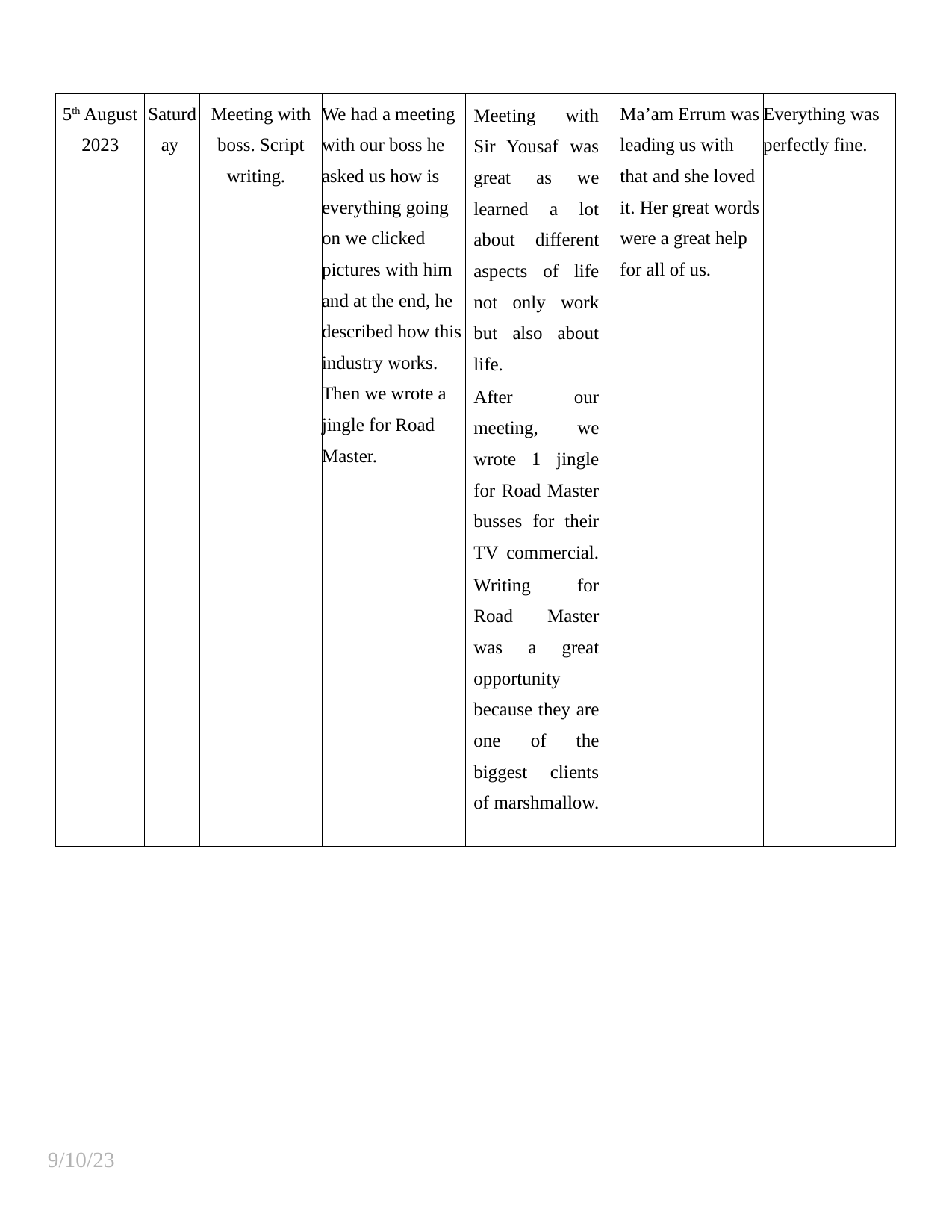

| 5th August 2023 | Saturday | Meeting with boss. Script writing. | We had a meeting with our boss he asked us how is everything going on we clicked pictures with him and at the end, he described how this industry works. Then we wrote a jingle for Road Master. | Meeting with Sir Yousaf was great as we learned a lot about different aspects of life not only work but also about life. After our meeting, we wrote 1 jingle for Road Master busses for their TV commercial. Writing for Road Master was a great opportunity because they are one of the biggest clients of marshmallow. | Ma’am Errum was leading us with that and she loved it. Her great words were a great help for all of us. | Everything was perfectly fine. |
| --- | --- | --- | --- | --- | --- | --- |
9/10/23
27